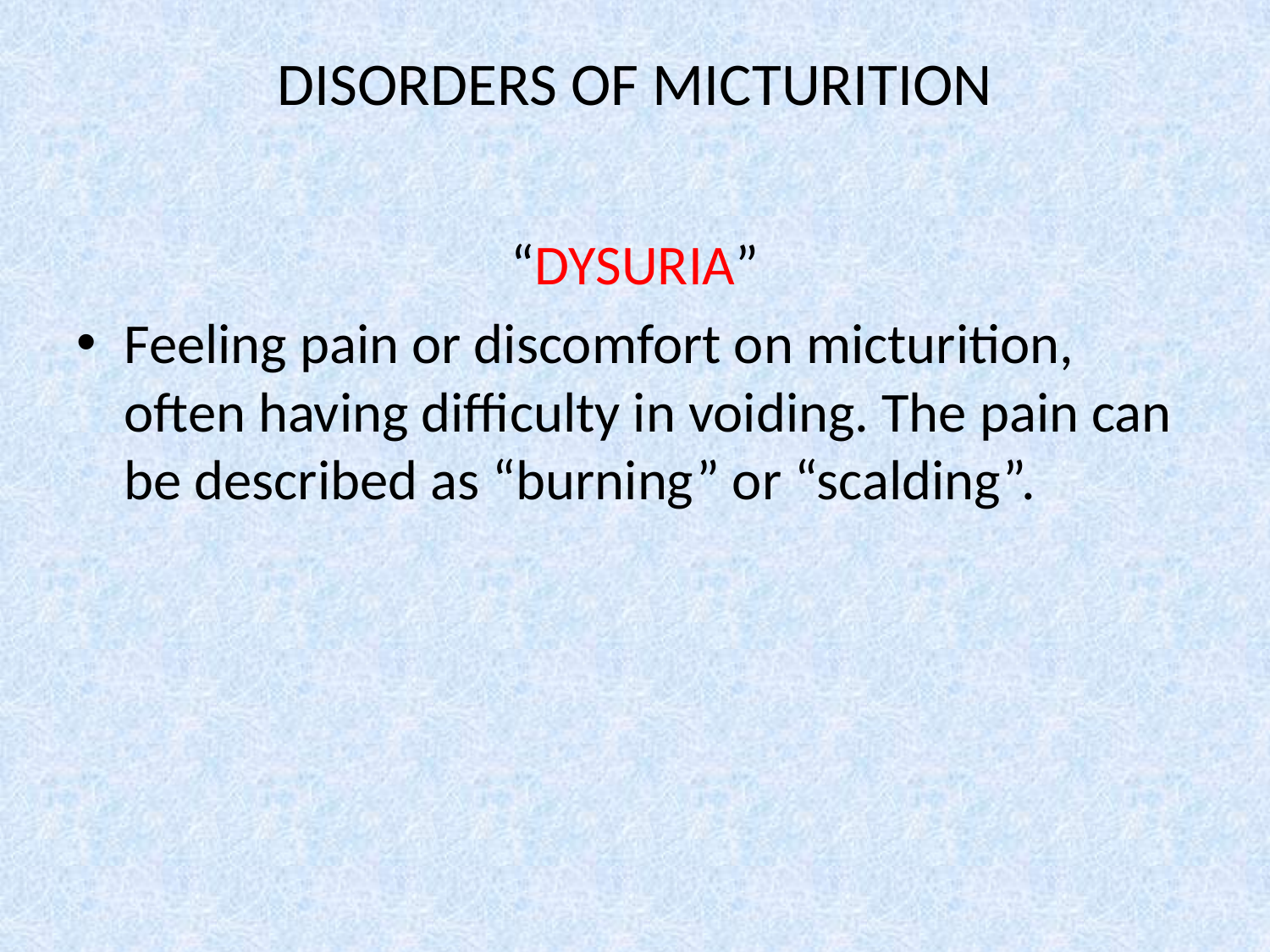

# DISORDERS OF MICTURITION
“DYSURIA”
Feeling pain or discomfort on micturition, often having difficulty in voiding. The pain can be described as “burning” or “scalding”.